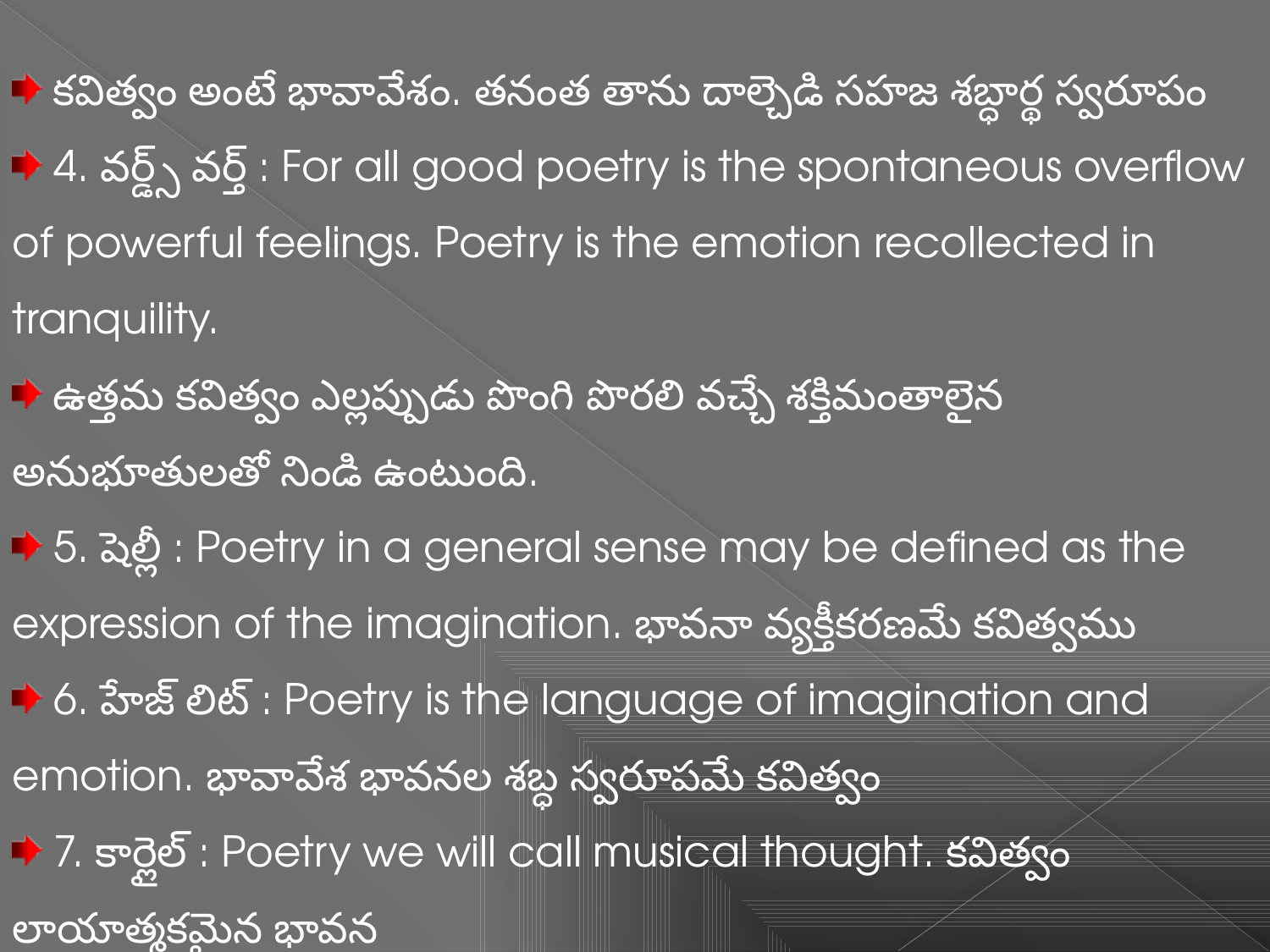

కవిత్వం అంటే భావావేశం. తనంత తాను దాల్చెడి సహజ శబ్ధార్థ స్వరూపం
 4. వర్డ్స్ వర్త్ : For all good poetry is the spontaneous overflow of powerful feelings. Poetry is the emotion recollected in tranquility.
 ఉత్తమ కవిత్వం ఎల్లప్పుడు పొంగి పొరలి వచ్చే శక్తిమంతాలైన అనుభూతులతో నిండి ఉంటుంది.
 5. షెల్లీ : Poetry in a general sense may be defined as the expression of the imagination. భావనా వ్యక్తీకరణమే కవిత్వము
 6. హేజ్ లిట్ : Poetry is the language of imagination and emotion. భావావేశ భావనల శబ్ధ స్వరూపమే కవిత్వం
 7. కార్లైల్ : Poetry we will call musical thought. కవిత్వం లాయాత్మకమైన భావన